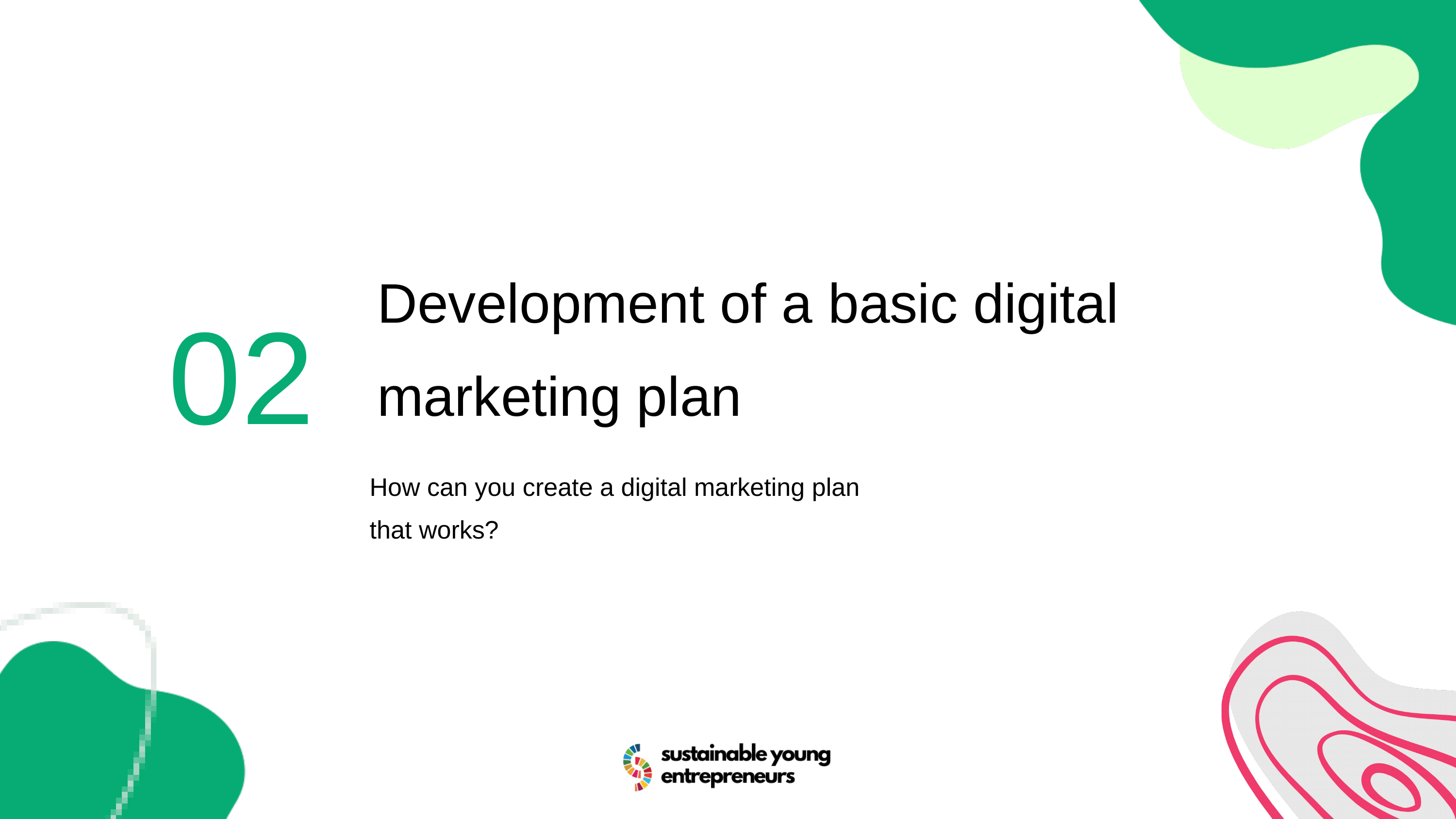

02
Development of a basic digital marketing plan
How can you create a digital marketing plan that works?